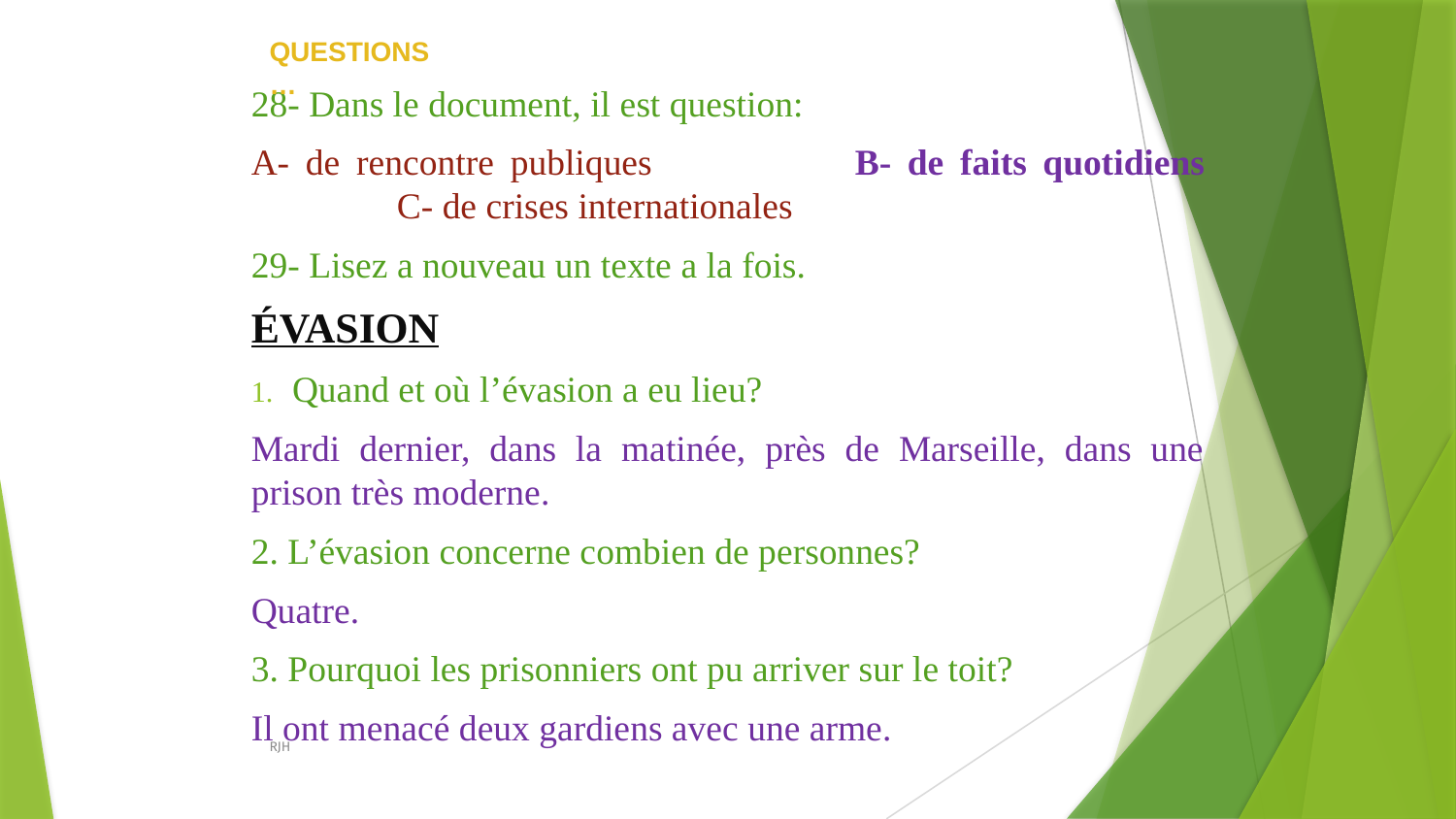

# QUESTIONS…
28- Dans le document, il est question:
A- de rencontre publiques		B- de faits quotidiens	C- de crises internationales
29- Lisez a nouveau un texte a la fois.
ÉVASION
Quand et où l’évasion a eu lieu?
Mardi dernier, dans la matinée, près de Marseille, dans une prison très moderne.
2. L’évasion concerne combien de personnes?
Quatre.
3. Pourquoi les prisonniers ont pu arriver sur le toit?
Il ont menacé deux gardiens avec une arme.
RJH